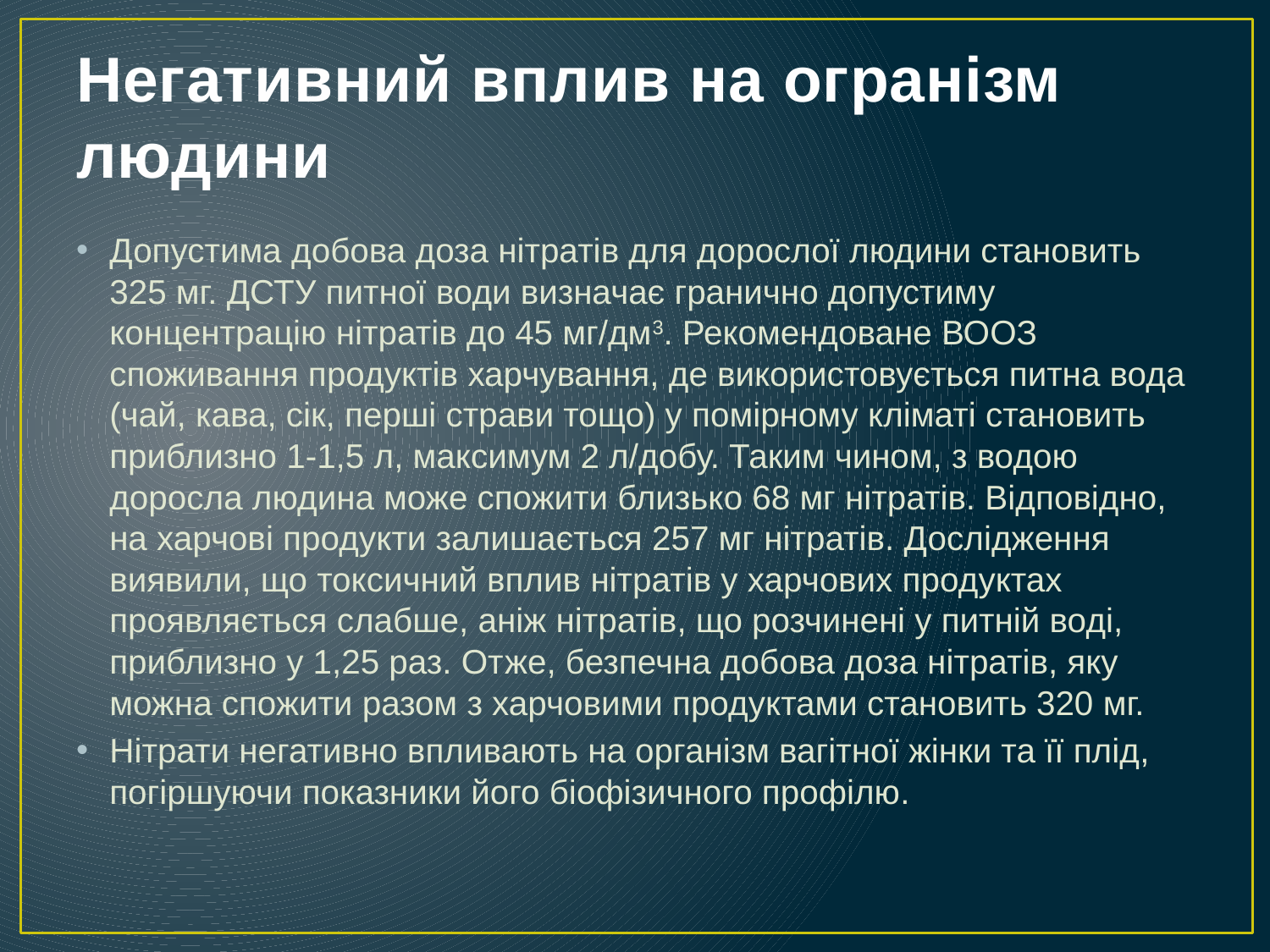

# Негативний вплив на огранізм людини
Допустима добова доза нітратів для дорослої людини становить 325 мг. ДСТУ питної води визначає гранично допустиму концентрацію нітратів до 45 мг/дм3. Рекомендоване ВООЗ споживання продуктів харчування, де використовується питна вода (чай, кава, сік, перші страви тощо) у помірному кліматі становить приблизно 1-1,5 л, максимум 2 л/добу. Таким чином, з водою доросла людина може спожити близько 68 мг нітратів. Відповідно, на харчові продукти залишається 257 мг нітратів. Дослідження виявили, що токсичний вплив нітратів у харчових продуктах проявляється слабше, аніж нітратів, що розчинені у питній воді, приблизно у 1,25 раз. Отже, безпечна добова доза нітратів, яку можна спожити разом з харчовими продуктами становить 320 мг.
Нітрати негативно впливають на організм вагітної жінки та її плід, погіршуючи показники його біофізичного профілю.